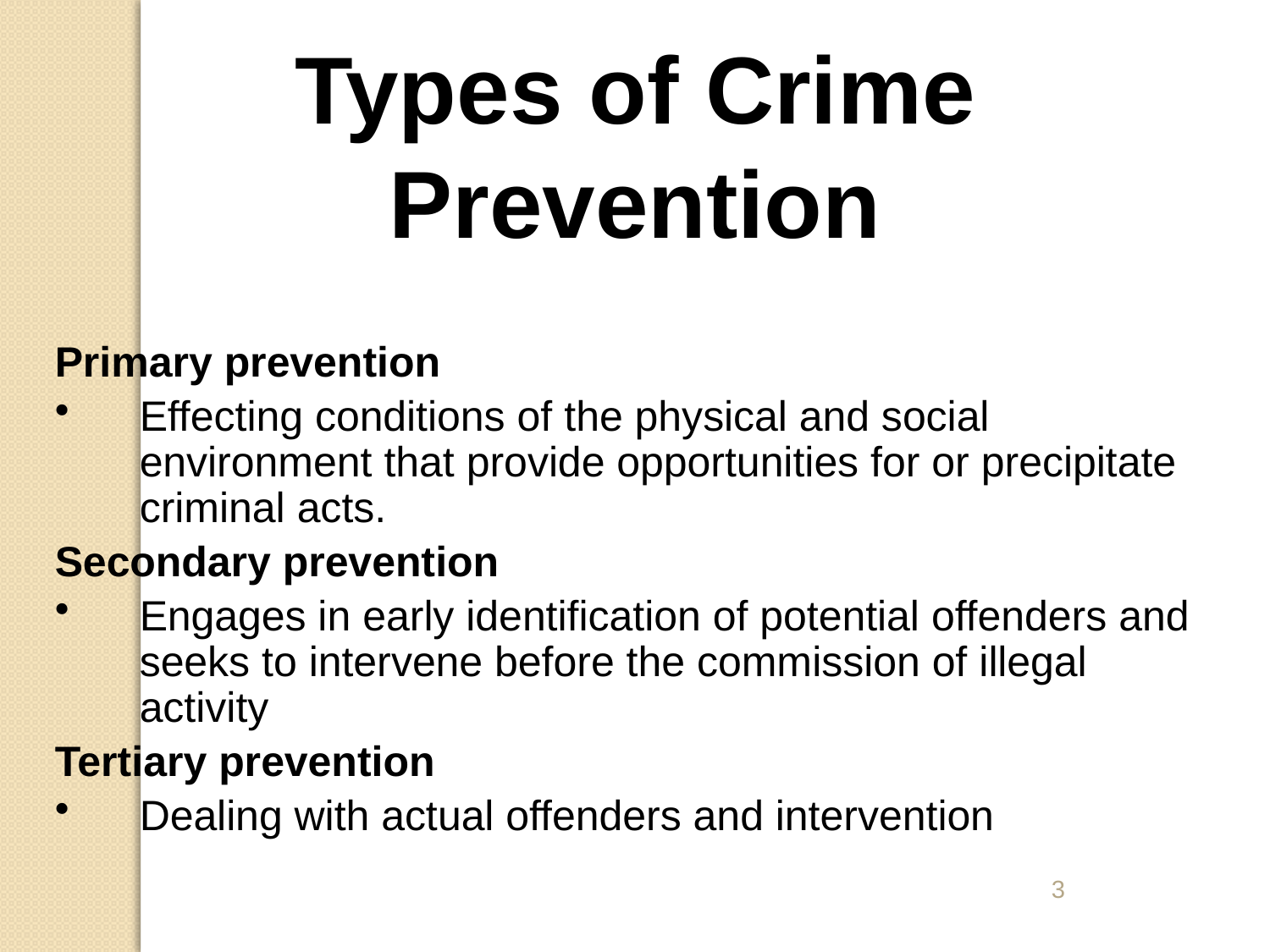

Types of Crime Prevention

Primary prevention
Effecting conditions of the physical and social environment that provide opportunities for or precipitate criminal acts.
Secondary prevention
Engages in early identification of potential offenders and seeks to intervene before the commission of illegal activity
Tertiary prevention
Dealing with actual offenders and intervention
3